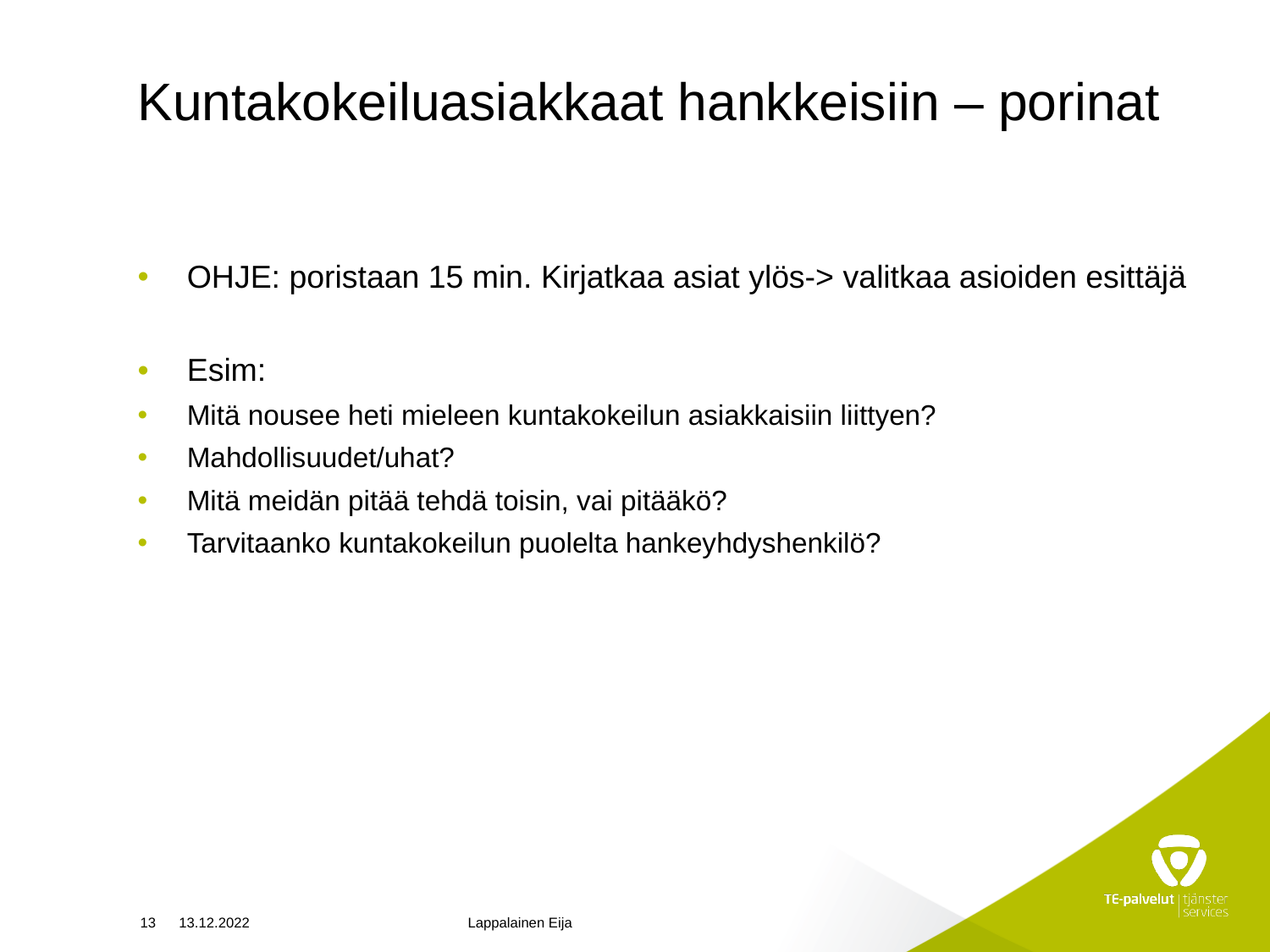

# Kuntakokeiluasiakkaat hankkeisiin – porinat
OHJE: poristaan 15 min. Kirjatkaa asiat ylös-> valitkaa asioiden esittäjä

Esim:
Mitä nousee heti mieleen kuntakokeilun asiakkaisiin liittyen?
Mahdollisuudet/uhat?
Mitä meidän pitää tehdä toisin, vai pitääkö?
Tarvitaanko kuntakokeilun puolelta hankeyhdyshenkilö?
13
13.12.2022
Lappalainen Eija